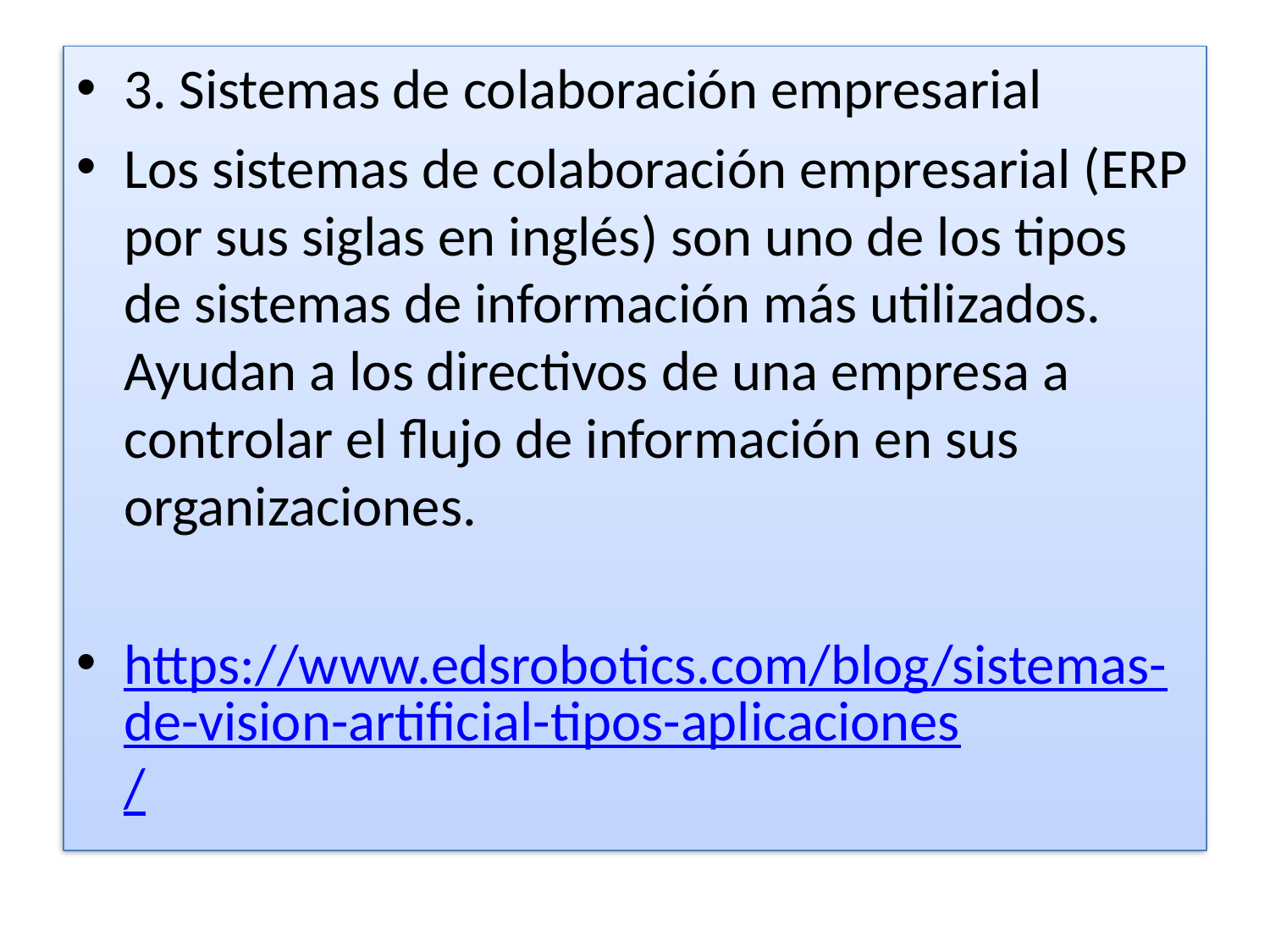

3. Sistemas de colaboración empresarial
Los sistemas de colaboración empresarial (ERP por sus siglas en inglés) son uno de los tipos de sistemas de información más utilizados. Ayudan a los directivos de una empresa a controlar el flujo de información en sus organizaciones.

https://www.edsrobotics.com/blog/sistemas-de-vision-artificial-tipos-aplicaciones/